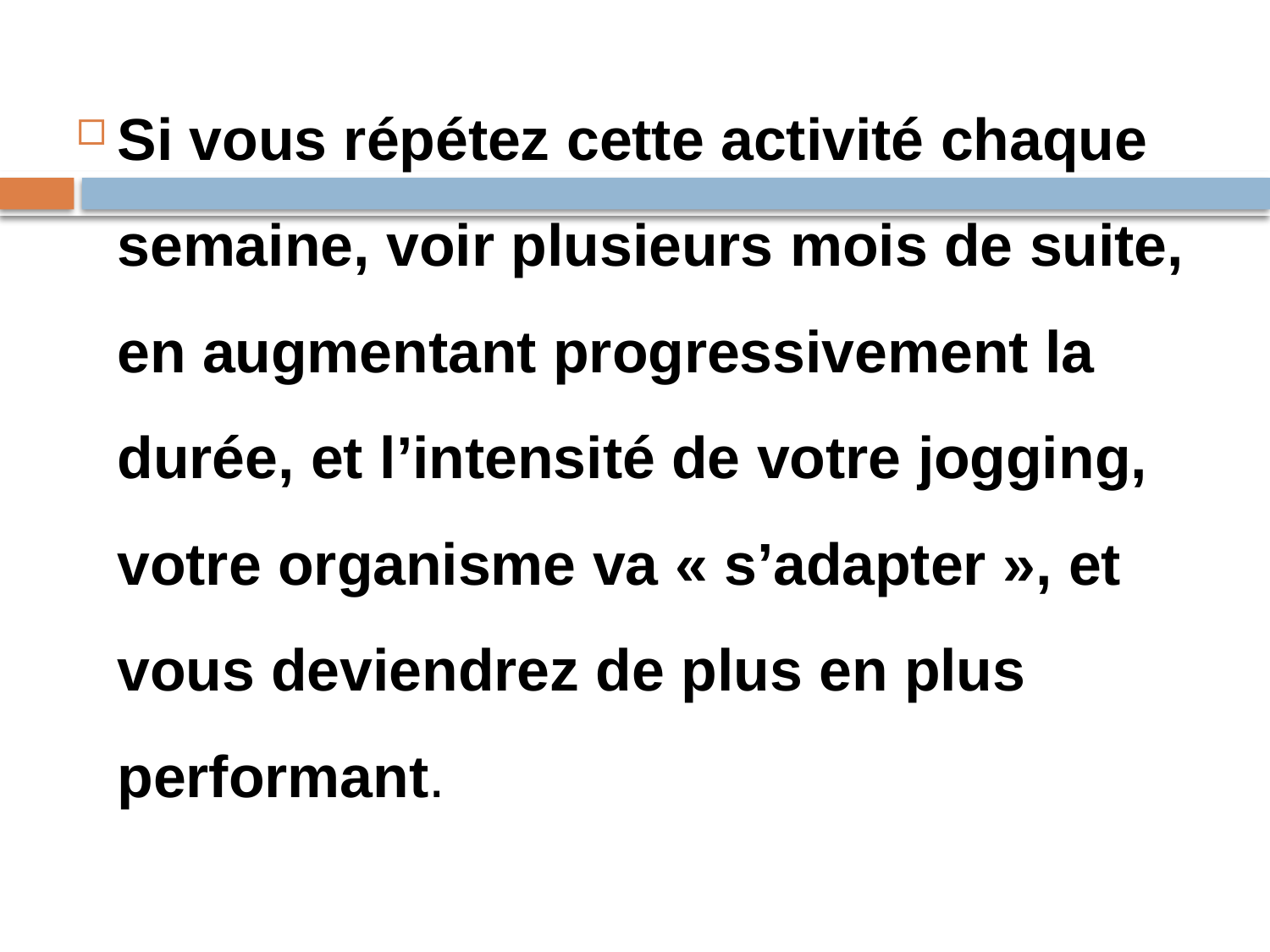

Si vous répétez cette activité chaque semaine, voir plusieurs mois de suite, en augmentant progressivement la durée, et l’intensité de votre jogging, votre organisme va « s’adapter », et vous deviendrez de plus en plus performant.